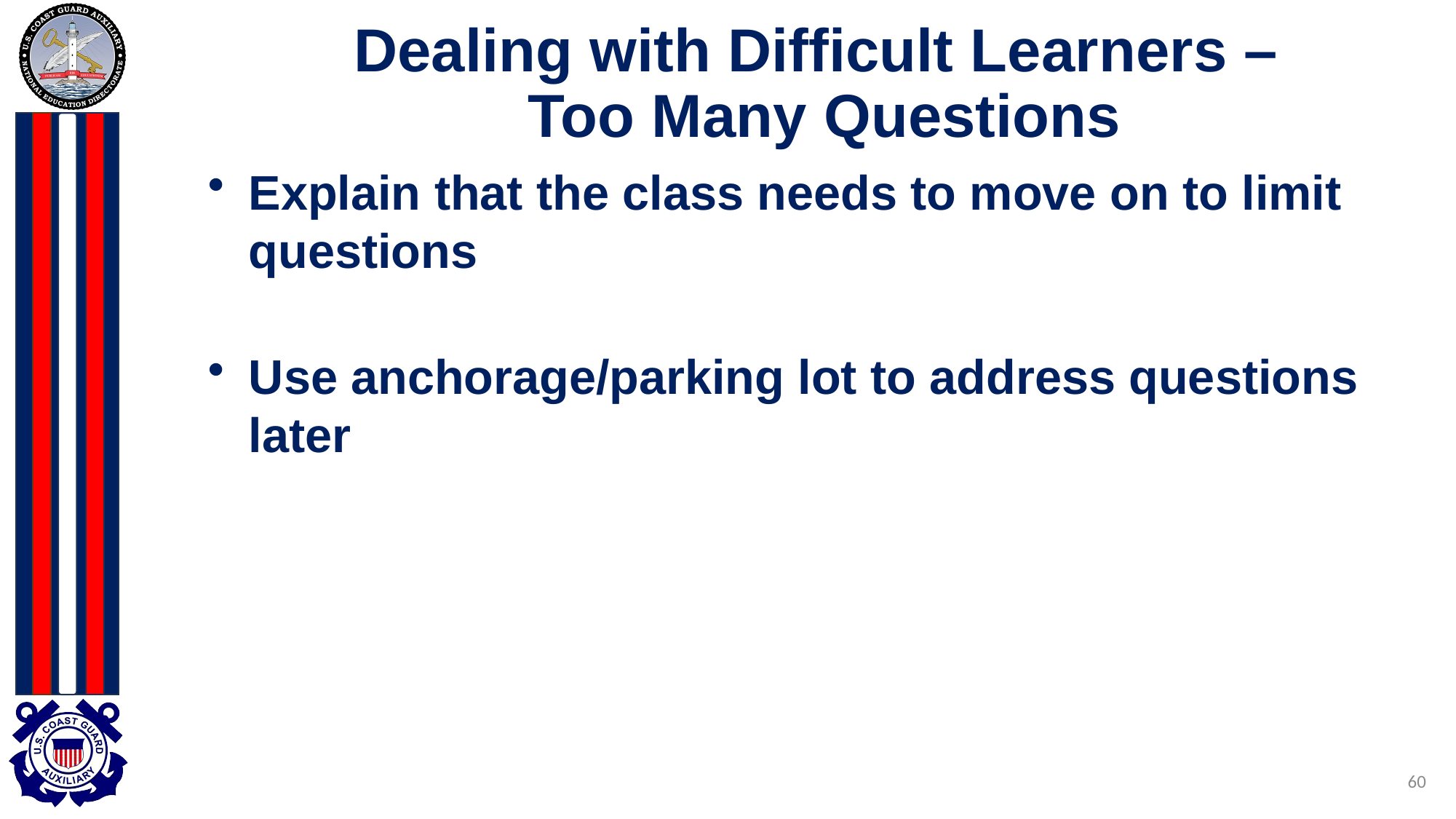

# Dealing with Difficult Learners – Too Many Questions
Explain that the class needs to move on to limit questions
Use anchorage/parking lot to address questions later

60